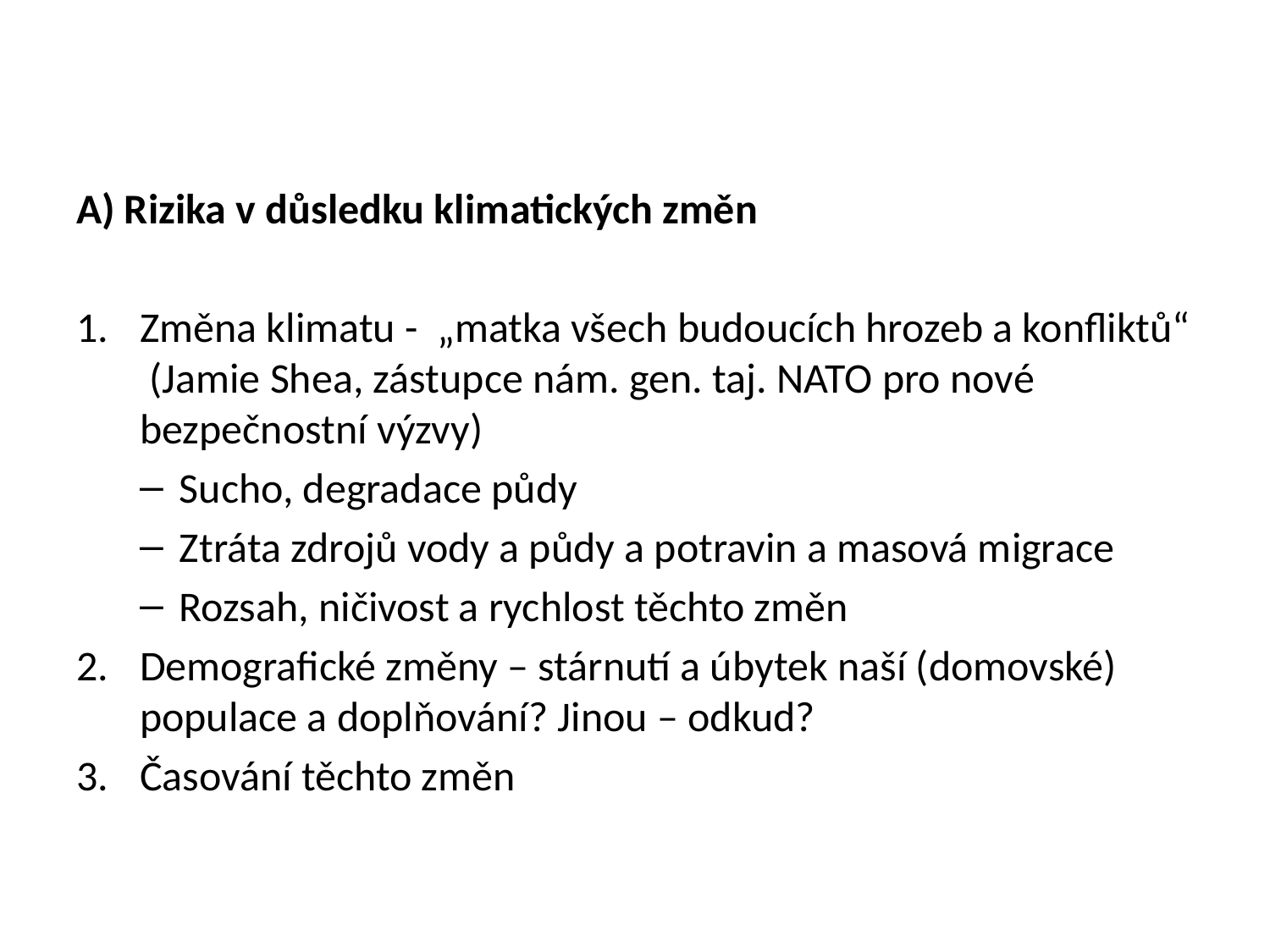

A) Rizika v důsledku klimatických změn

Změna klimatu -  „matka všech budoucích hrozeb a konfliktů“  (Jamie Shea, zástupce nám. gen. taj. NATO pro nové bezpečnostní výzvy)
Sucho, degradace půdy
Ztráta zdrojů vody a půdy a potravin a masová migrace
Rozsah, ničivost a rychlost těchto změn
Demografické změny – stárnutí a úbytek naší (domovské) populace a doplňování? Jinou – odkud?
Časování těchto změn